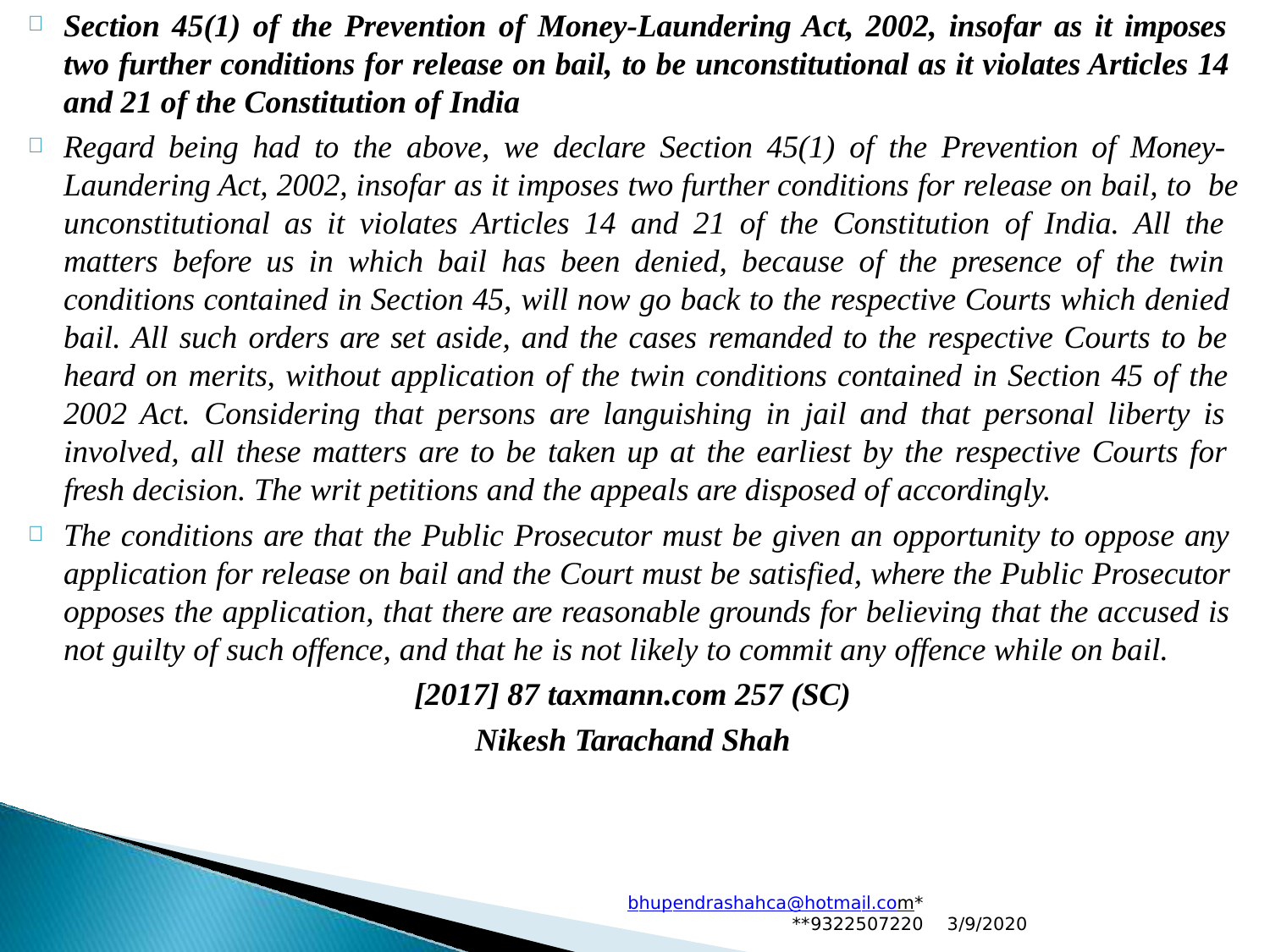

Section 45(1) of the Prevention of Money-Laundering Act, 2002, insofar as it imposes  two further conditions for release on bail, to be unconstitutional as it violates Articles 14  and 21 of the Constitution of India
Regard being had to the above, we declare Section 45(1) of the Prevention of Money-  Laundering Act, 2002, insofar as it imposes two further conditions for release on bail, to  be unconstitutional as it violates Articles 14 and 21 of the Constitution of India. All the  matters before us in which bail has been denied, because of the presence of the twin  conditions contained in Section 45, will now go back to the respective Courts which denied  bail. All such orders are set aside, and the cases remanded to the respective Courts to be  heard on merits, without application of the twin conditions contained in Section 45 of the  2002 Act. Considering that persons are languishing in jail and that personal liberty is  involved, all these matters are to be taken up at the earliest by the respective Courts for  fresh decision. The writ petitions and the appeals are disposed of accordingly.
The conditions are that the Public Prosecutor must be given an opportunity to oppose any  application for release on bail and the Court must be satisfied, where the Public Prosecutor  opposes the application, that there are reasonable grounds for believing that the accused is  not guilty of such offence, and that he is not likely to commit any offence while on bail.
[2017] 87 taxmann.com 257 (SC)
Nikesh Tarachand Shah
bhupendrashahca@hotmail.com*
**9322507220
2
3/9/2020